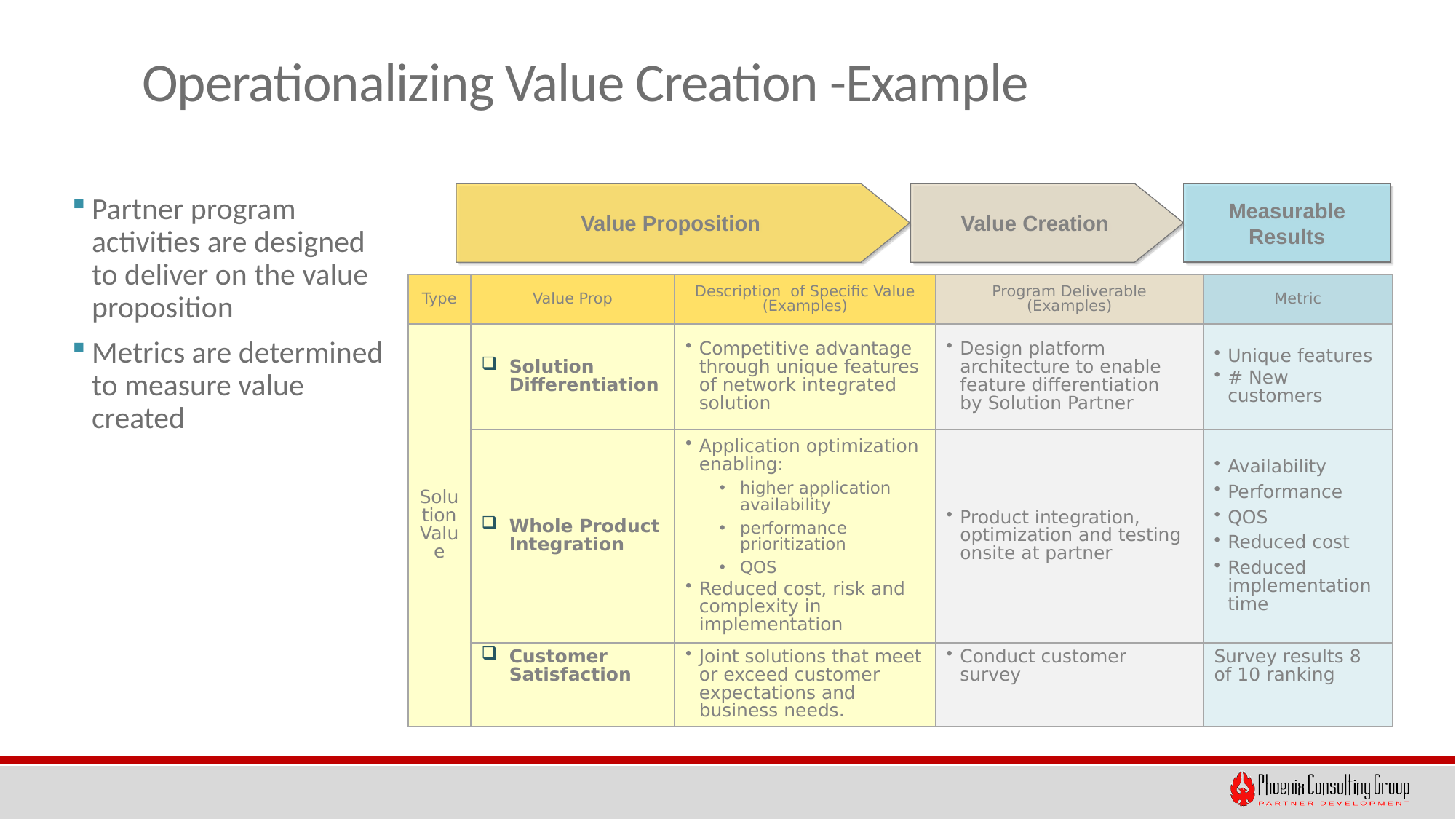

# Operationalizing Value Creation -Example
Value Proposition
Value Creation
Measurable Results
Partner program activities are designed to deliver on the value proposition
Metrics are determined to measure value created
| Type | Value Prop | Description of Specific Value (Examples) | Program Deliverable (Examples) | Metric |
| --- | --- | --- | --- | --- |
| Solution Value | Solution Differentiation | Competitive advantage through unique features of network integrated solution | Design platform architecture to enable feature differentiation by Solution Partner | Unique features # New customers |
|  | Whole Product Integration | Application optimization enabling: higher application availability performance prioritization QOS Reduced cost, risk and complexity in implementation | Product integration, optimization and testing onsite at partner | Availability Performance QOS Reduced cost Reduced implementation time |
|  | Customer Satisfaction | Joint solutions that meet or exceed customer expectations and business needs. | Conduct customer survey | Survey results 8 of 10 ranking |